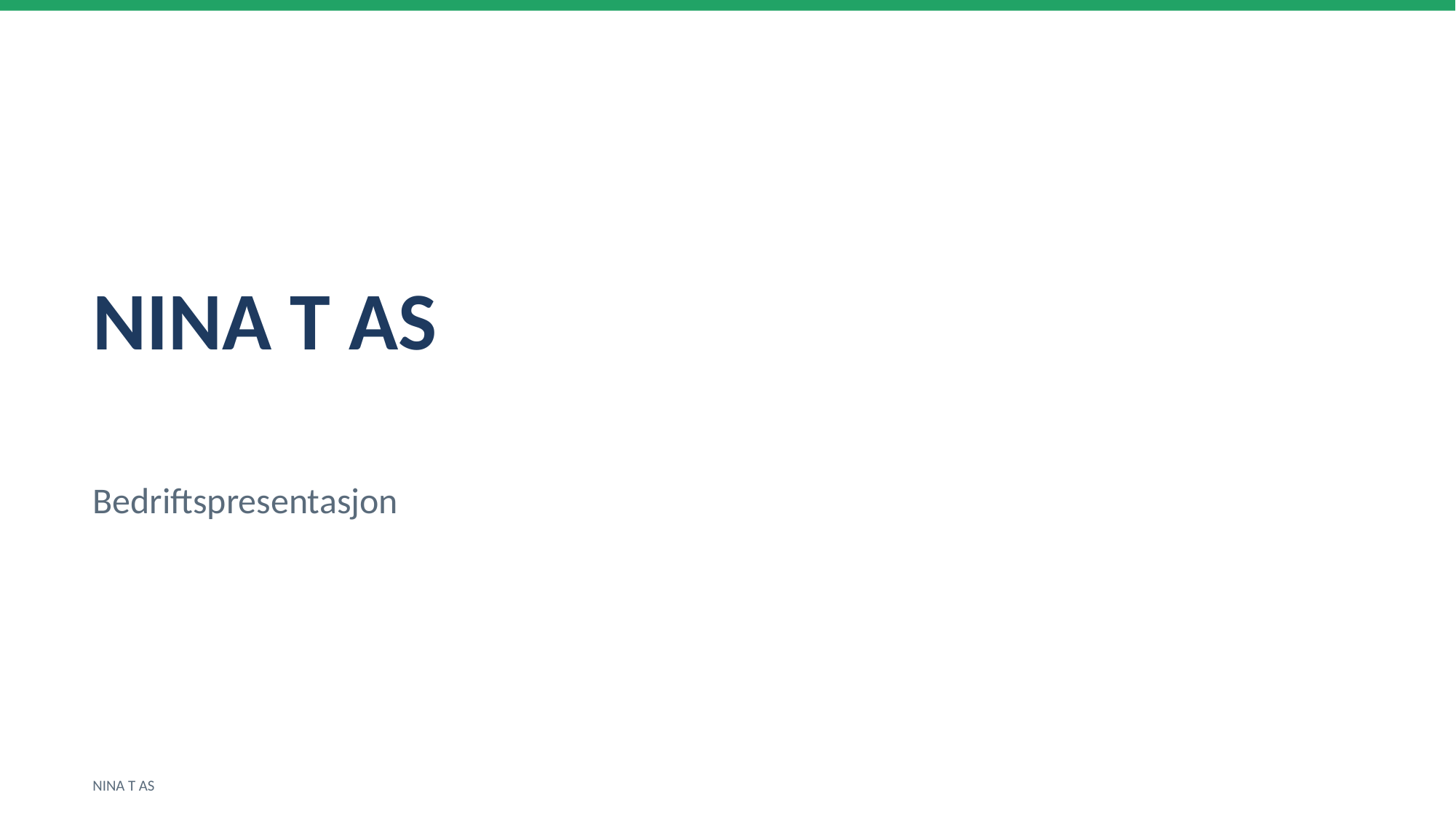

NINA T AS
Bedriftspresentasjon
NINA T AS